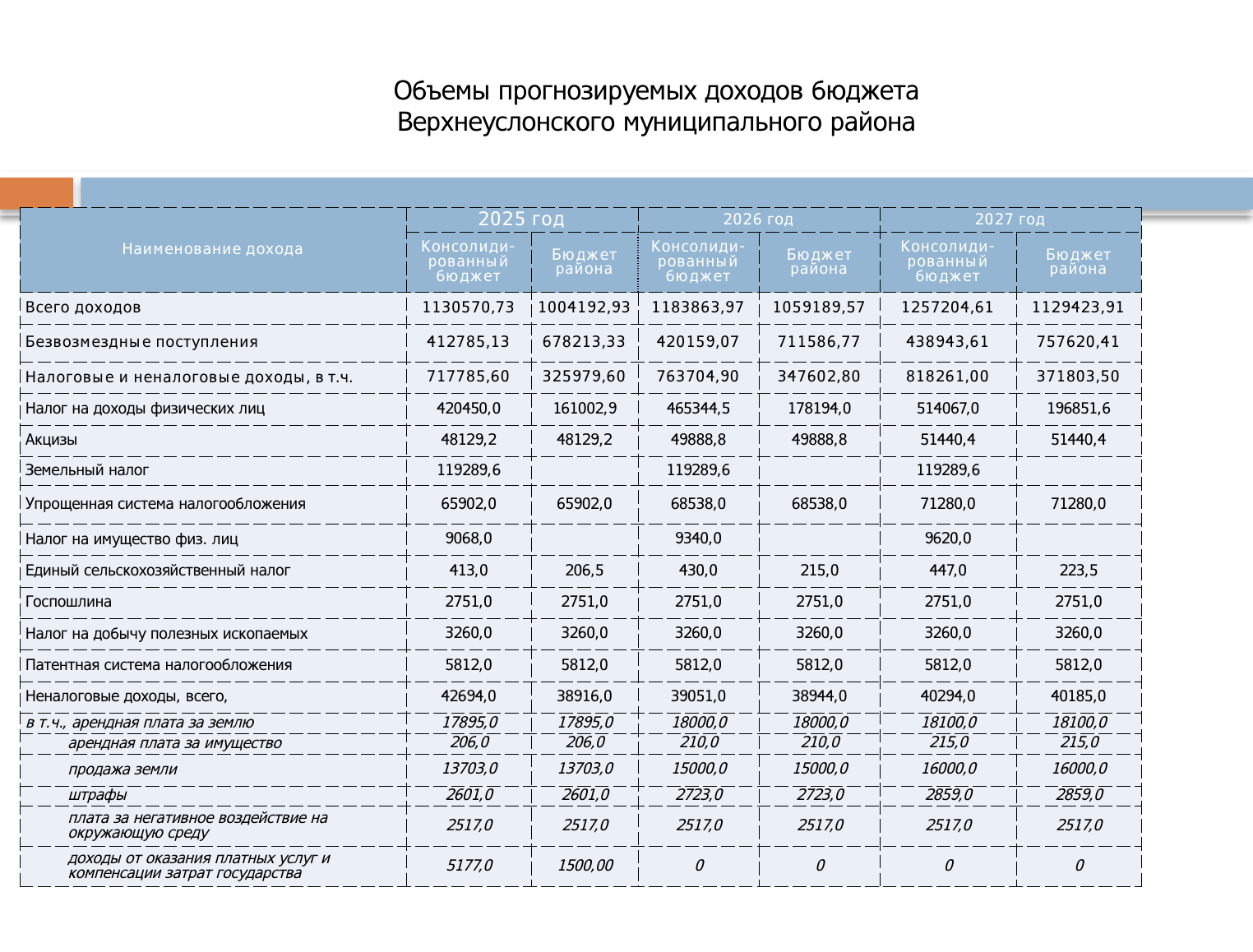

Объемы прогнозируемых доходов бюджета
Верхнеуслонского муниципального района
| Наименование дохода | 2025 год |  | 2026 год |  | 2027 год |  |
| --- | --- | --- | --- | --- | --- | --- |
|  | Консолиди-рованный бюджет | Бюджет района | Консолиди-рованный бюджет | Бюджет района | Консолиди-рованный бюджет | Бюджет района |
| Всего доходов | 1130570,73 | 1004192,93 | 1183863,97 | 1059189,57 | 1257204,61 | 1129423,91 |
| Безвозмездные поступления | 412785,13 | 678213,33 | 420159,07 | 711586,77 | 438943,61 | 757620,41 |
| Налоговые и неналоговые доходы, в т.ч. | 717785,60 | 325979,60 | 763704,90 | 347602,80 | 818261,00 | 371803,50 |
| Налог на доходы физических лиц | 420450,0 | 161002,9 | 465344,5 | 178194,0 | 514067,0 | 196851,6 |
| Акцизы | 48129,2 | 48129,2 | 49888,8 | 49888,8 | 51440,4 | 51440,4 |
| Земельный налог | 119289,6 |  | 119289,6 |  | 119289,6 |  |
| Упрощенная система налогообложения | 65902,0 | 65902,0 | 68538,0 | 68538,0 | 71280,0 | 71280,0 |
| Налог на имущество физ. лиц | 9068,0 |  | 9340,0 |  | 9620,0 |  |
| Единый сельскохозяйственный налог | 413,0 | 206,5 | 430,0 | 215,0 | 447,0 | 223,5 |
| Госпошлина | 2751,0 | 2751,0 | 2751,0 | 2751,0 | 2751,0 | 2751,0 |
| Налог на добычу полезных ископаемых | 3260,0 | 3260,0 | 3260,0 | 3260,0 | 3260,0 | 3260,0 |
| Патентная система налогообложения | 5812,0 | 5812,0 | 5812,0 | 5812,0 | 5812,0 | 5812,0 |
| Неналоговые доходы, всего, | 42694,0 | 38916,0 | 39051,0 | 38944,0 | 40294,0 | 40185,0 |
| в т.ч., арендная плата за землю | 17895,0 | 17895,0 | 18000,0 | 18000,0 | 18100,0 | 18100,0 |
| арендная плата за имущество | 206,0 | 206,0 | 210,0 | 210,0 | 215,0 | 215,0 |
| продажа земли | 13703,0 | 13703,0 | 15000,0 | 15000,0 | 16000,0 | 16000,0 |
| штрафы | 2601,0 | 2601,0 | 2723,0 | 2723,0 | 2859,0 | 2859,0 |
| плата за негативное воздействие на окружающую среду | 2517,0 | 2517,0 | 2517,0 | 2517,0 | 2517,0 | 2517,0 |
| доходы от оказания платных услуг и компенсации затрат государства | 5177,0 | 1500,00 | 0 | 0 | 0 | 0 |